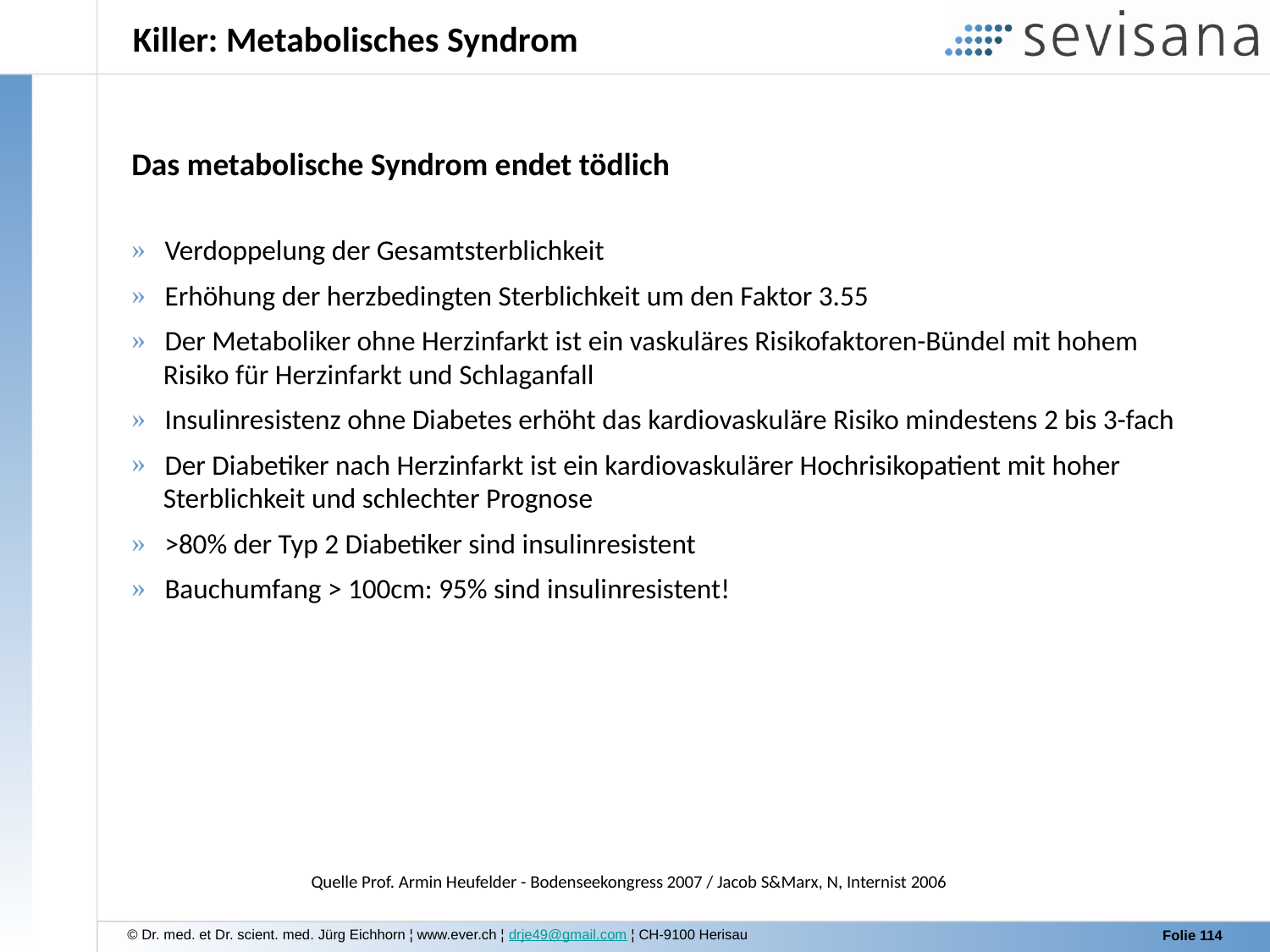

# Killer: Metabolisches Syndrom
Das metabolische Syndrom endet tödlich
   Verdoppelung der Gesamtsterblichkeit
   Erhöhung der herzbedingten Sterblichkeit um den Faktor 3.55
   Der Metaboliker ohne Herzinfarkt ist ein vaskuläres Risikofaktoren-Bündel mit hohem
     Risiko für Herzinfarkt und Schlaganfall
   Insulinresistenz ohne Diabetes erhöht das kardiovaskuläre Risiko mindestens 2 bis 3-fach
   Der Diabetiker nach Herzinfarkt ist ein kardiovaskulärer Hochrisikopatient mit hoher
     Sterblichkeit und schlechter Prognose
   >80% der Typ 2 Diabetiker sind insulinresistent
   Bauchumfang > 100cm: 95% sind insulinresistent!

Quelle Prof. Armin Heufelder - Bodenseekongress 2007 / Jacob S&Marx, N, Internist 2006